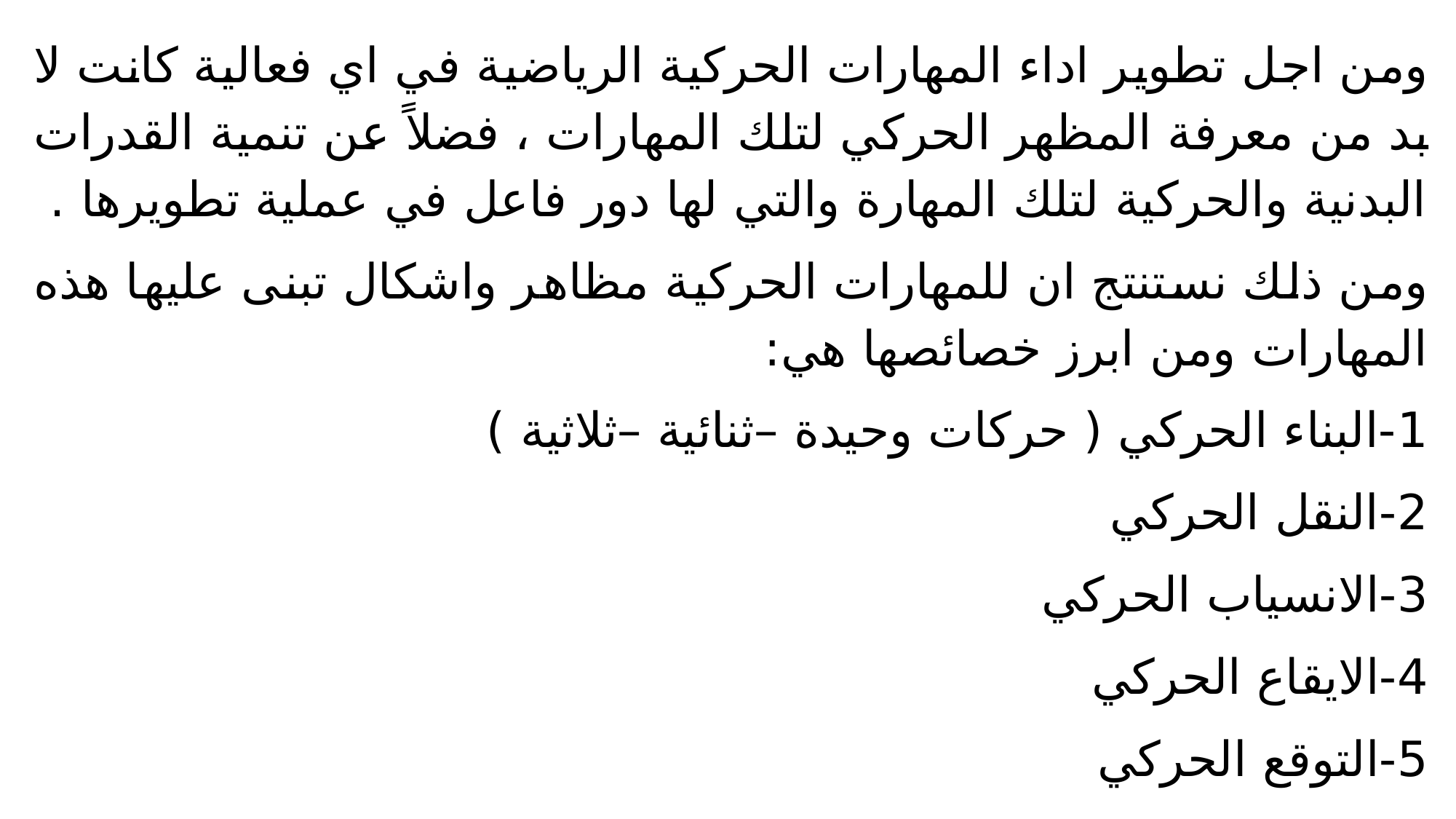

ومن اجل تطوير اداء المهارات الحركية الرياضية في اي فعالية كانت لا بد من معرفة المظهر الحركي لتلك المهارات ، فضلاً عن تنمية القدرات البدنية والحركية لتلك المهارة والتي لها دور فاعل في عملية تطويرها .
ومن ذلك نستنتج ان للمهارات الحركية مظاهر واشكال تبنى عليها هذه المهارات ومن ابرز خصائصها هي:
1-البناء الحركي ( حركات وحيدة –ثنائية –ثلاثية )
2-النقل الحركي
3-الانسياب الحركي
4-الايقاع الحركي
5-التوقع الحركي